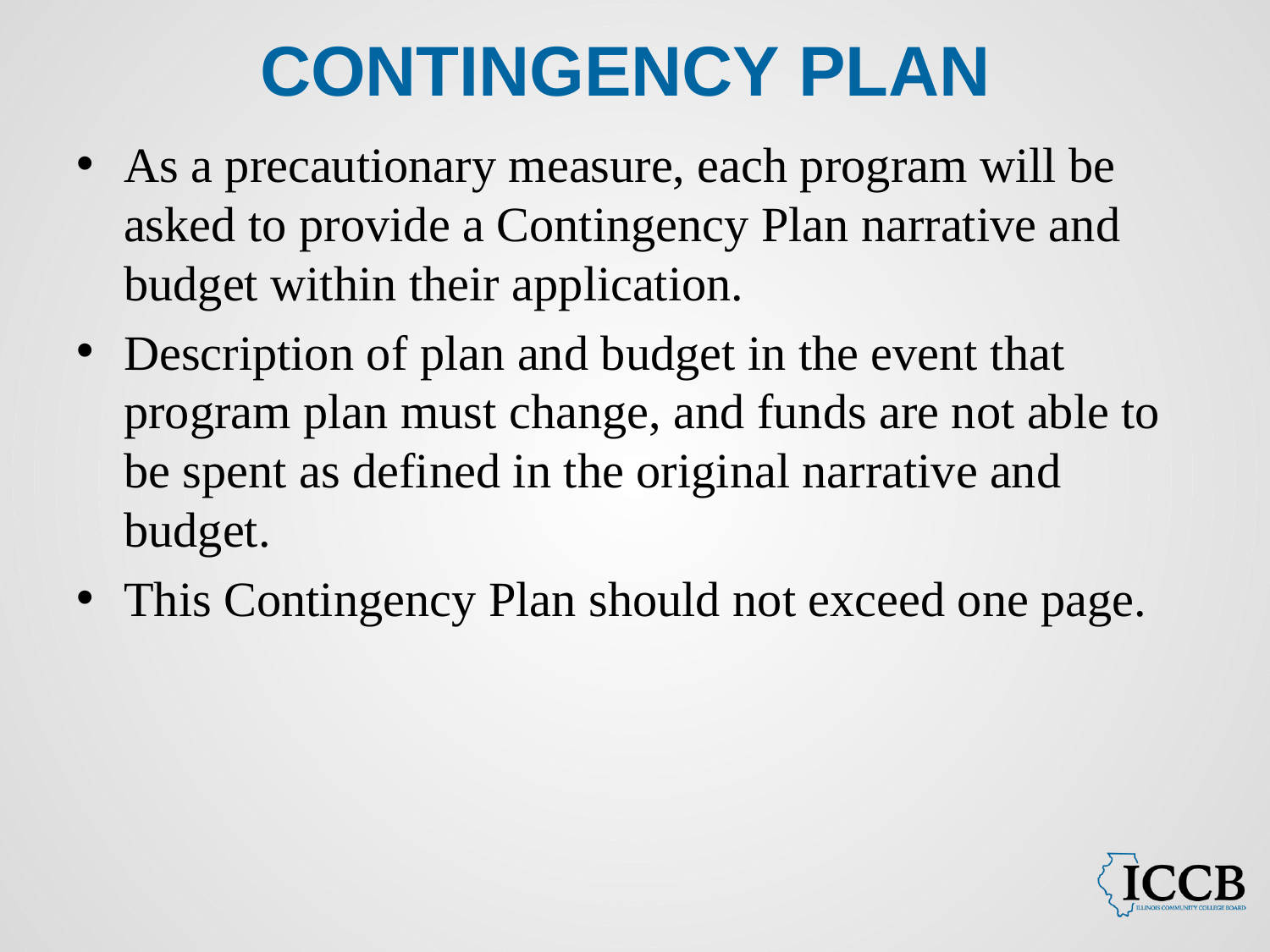

# Contingency Plan
As a precautionary measure, each program will be asked to provide a Contingency Plan narrative and budget within their application.
Description of plan and budget in the event that program plan must change, and funds are not able to be spent as defined in the original narrative and budget.
This Contingency Plan should not exceed one page.